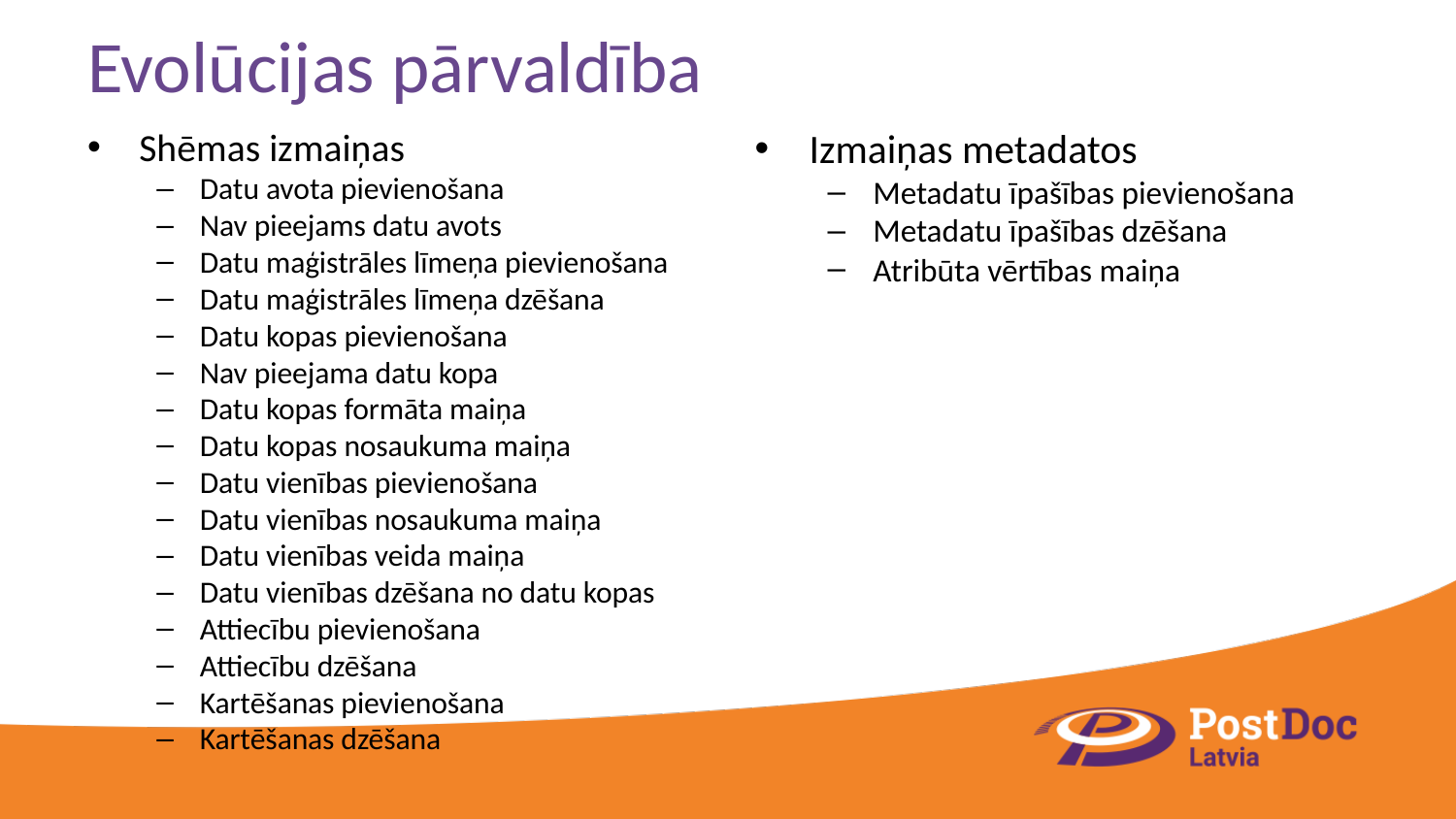

# Evolūcijas pārvaldība
Shēmas izmaiņas
Datu avota pievienošana
Nav pieejams datu avots
Datu maģistrāles līmeņa pievienošana
Datu maģistrāles līmeņa dzēšana
Datu kopas pievienošana
Nav pieejama datu kopa
Datu kopas formāta maiņa
Datu kopas nosaukuma maiņa
Datu vienības pievienošana
Datu vienības nosaukuma maiņa
Datu vienības veida maiņa
Datu vienības dzēšana no datu kopas
Attiecību pievienošana
Attiecību dzēšana
Kartēšanas pievienošana
Kartēšanas dzēšana
Izmaiņas metadatos
Metadatu īpašības pievienošana
Metadatu īpašības dzēšana
Atribūta vērtības maiņa